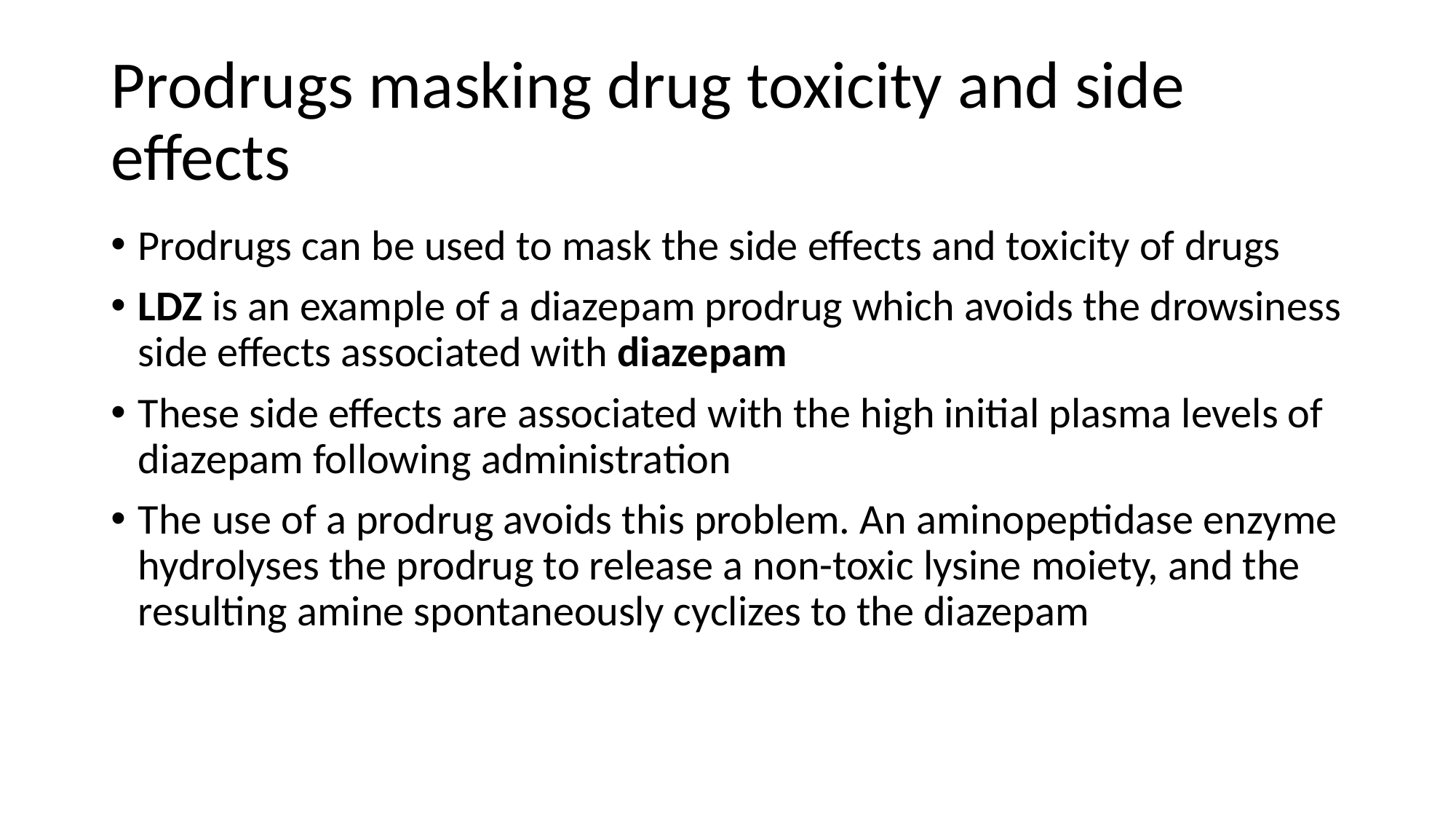

# Prodrugs masking drug toxicity and side effects
Prodrugs can be used to mask the side effects and toxicity of drugs
LDZ is an example of a diazepam prodrug which avoids the drowsiness side effects associated with diazepam
These side effects are associated with the high initial plasma levels of diazepam following administration
The use of a prodrug avoids this problem. An aminopeptidase enzyme hydrolyses the prodrug to release a non-toxic lysine moiety, and the resulting amine spontaneously cyclizes to the diazepam